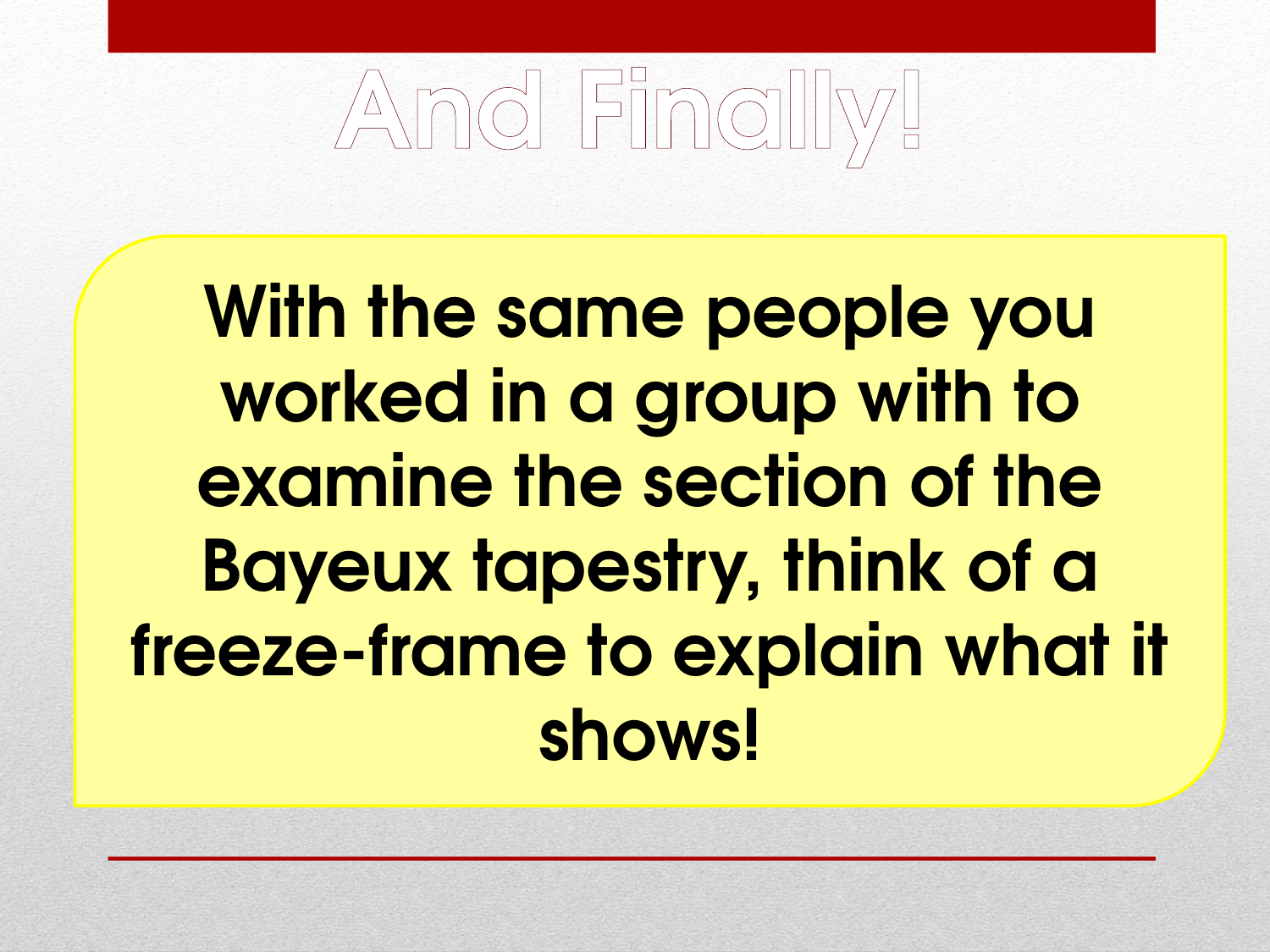

And Finally!
With the same people you worked in a group with to examine the section of the Bayeux tapestry, think of a freeze-frame to explain what it shows!